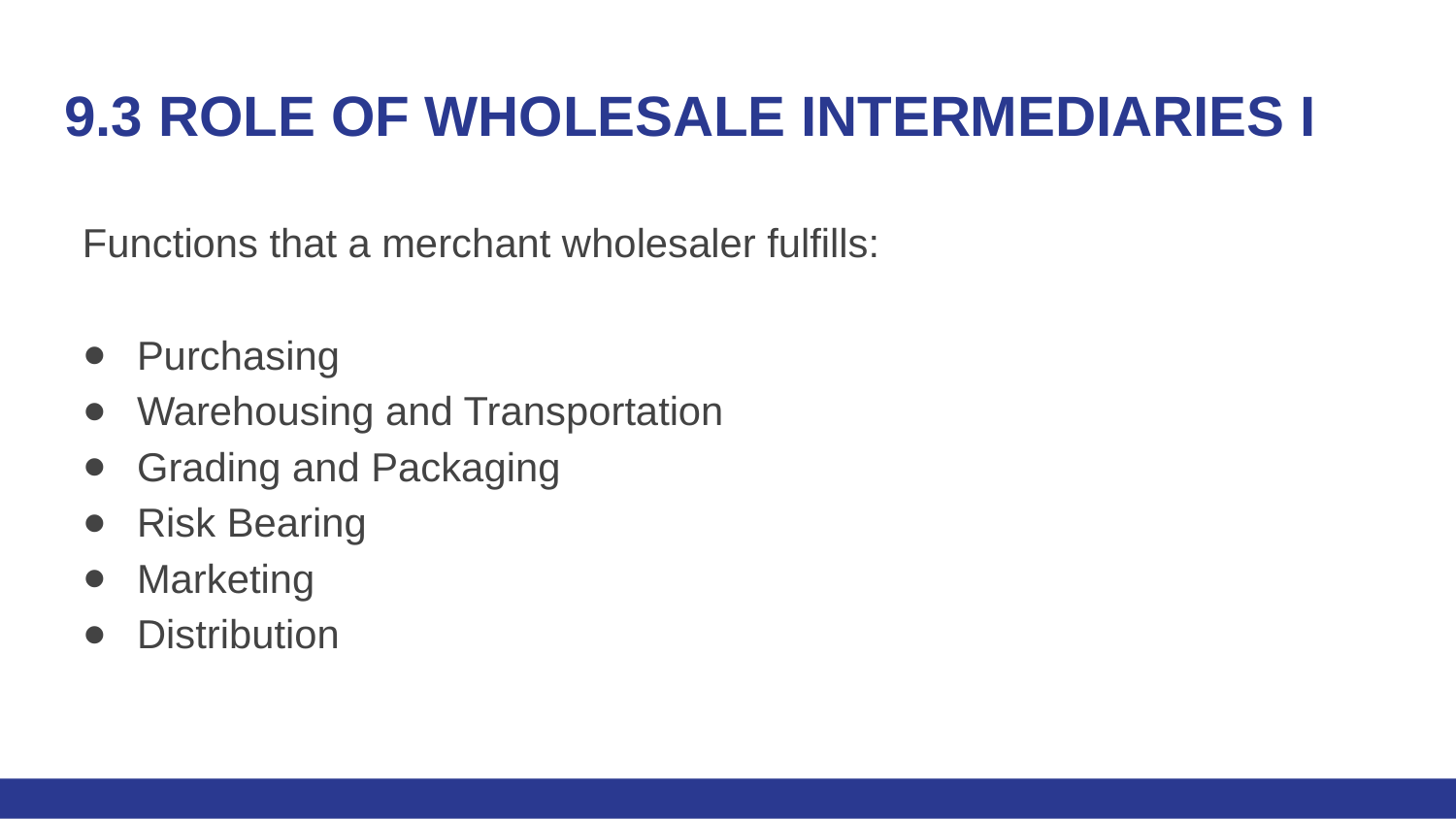

# 9.3 ROLE OF WHOLESALE INTERMEDIARIES I
Functions that a merchant wholesaler fulfills:

Purchasing
Warehousing and Transportation
Grading and Packaging
Risk Bearing
Marketing
Distribution